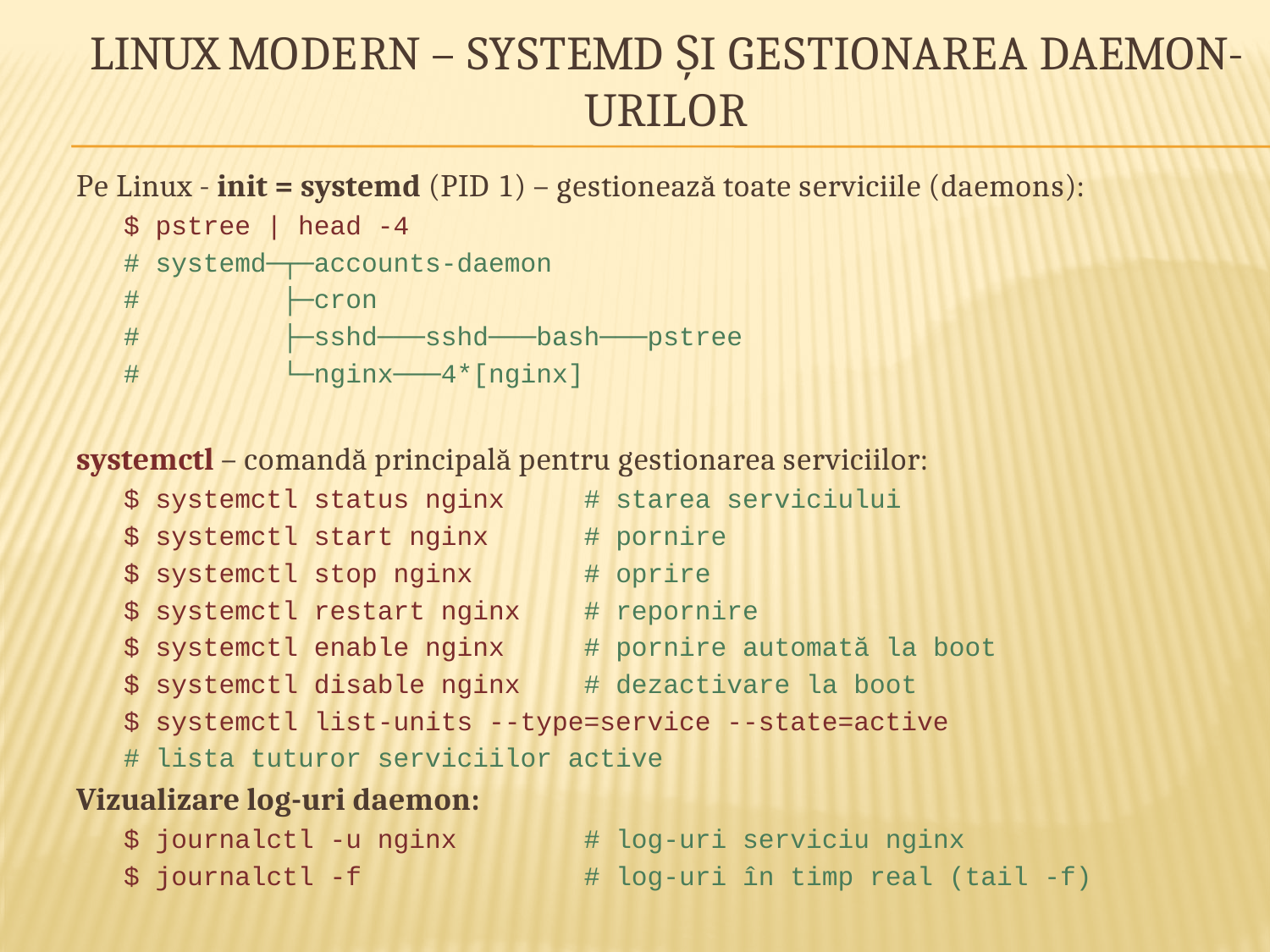

# Linux Modern – systemd și gestionarea daemon-urilor
Pe Linux - init = systemd (PID 1) – gestionează toate serviciile (daemons):
$ pstree | head -4
# systemd─┬─accounts-daemon
#         ├─cron
#         ├─sshd───sshd───bash───pstree
#         └─nginx───4*[nginx]

systemctl – comandă principală pentru gestionarea serviciilor:
$ systemctl status nginx     # starea serviciului
$ systemctl start nginx      # pornire
$ systemctl stop nginx       # oprire
$ systemctl restart nginx    # repornire
$ systemctl enable nginx     # pornire automată la boot
$ systemctl disable nginx    # dezactivare la boot
$ systemctl list-units --type=service --state=active
# lista tuturor serviciilor active
Vizualizare log-uri daemon:
$ journalctl -u nginx        # log-uri serviciu nginx
$ journalctl -f              # log-uri în timp real (tail -f)